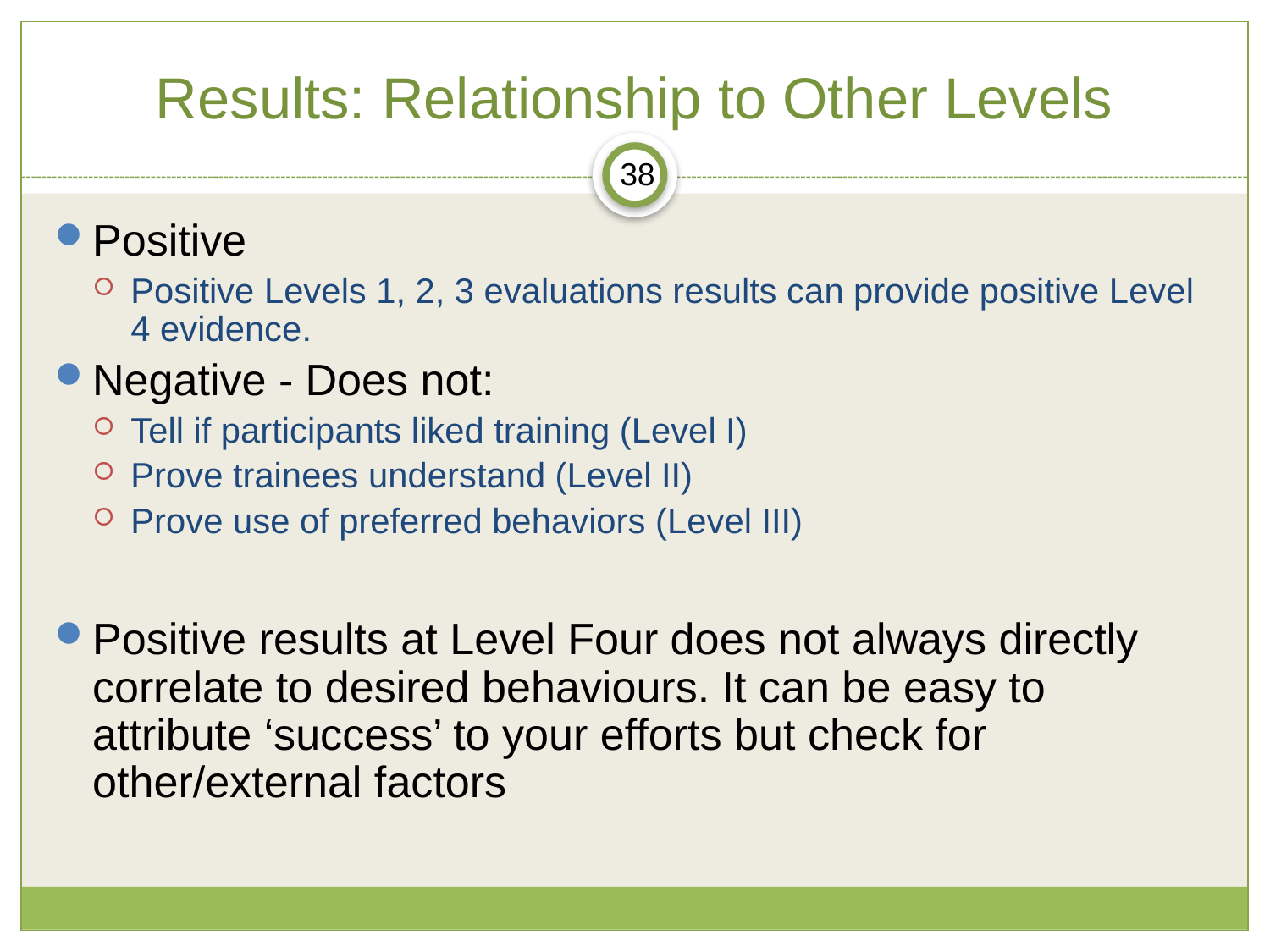

# Results: Relationship to Other Levels
38
Positive
Positive Levels 1, 2, 3 evaluations results can provide positive Level 4 evidence.
Negative - Does not:
Tell if participants liked training (Level I)
Prove trainees understand (Level II)
Prove use of preferred behaviors (Level III)

Positive results at Level Four does not always directly correlate to desired behaviours. It can be easy to attribute ‘success’ to your efforts but check for other/external factors